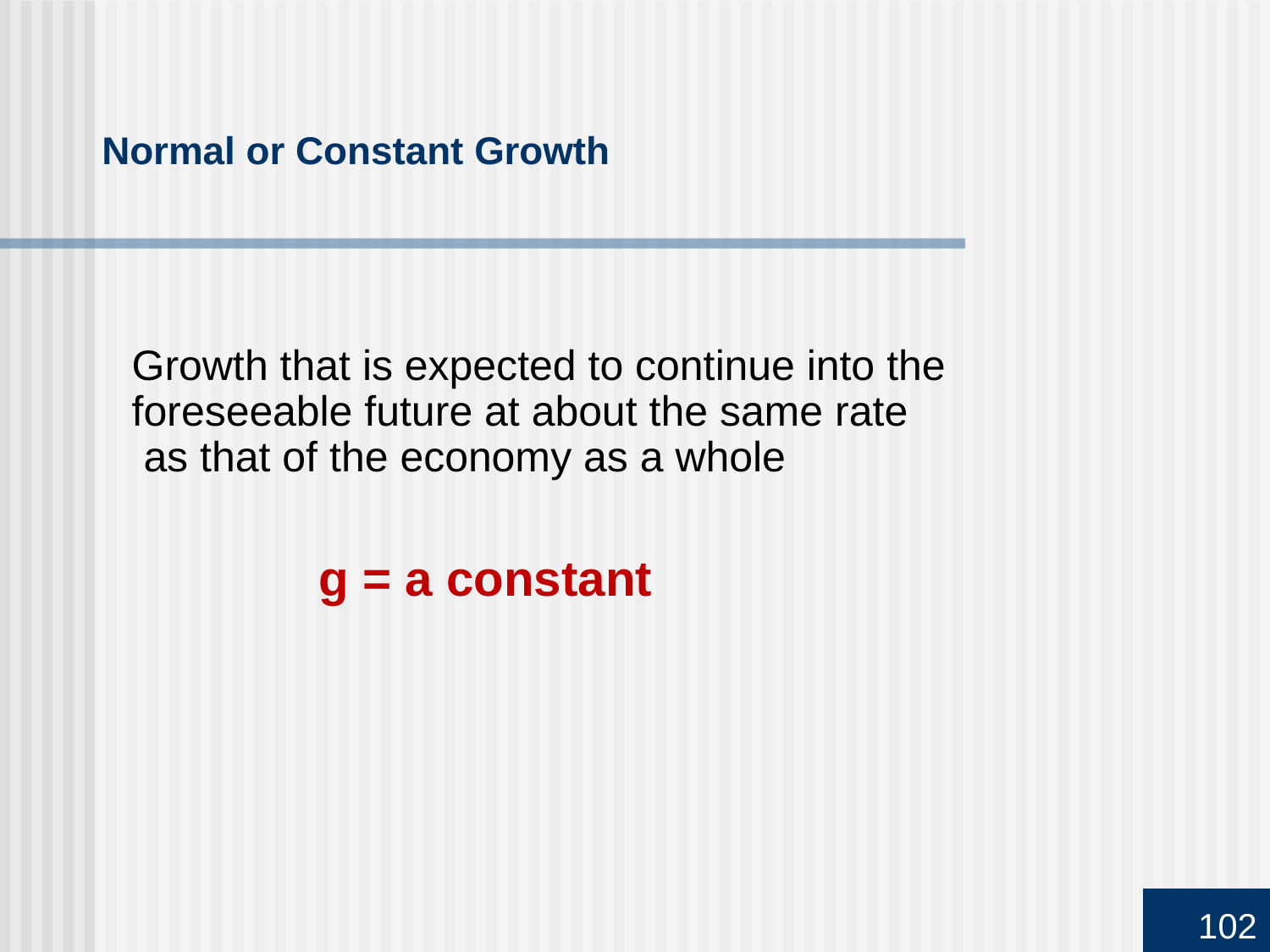

# Normal or Constant Growth
Growth that is expected to continue into the foreseeable future at about the same rate
 as that of the economy as a whole

         g = a constant
102